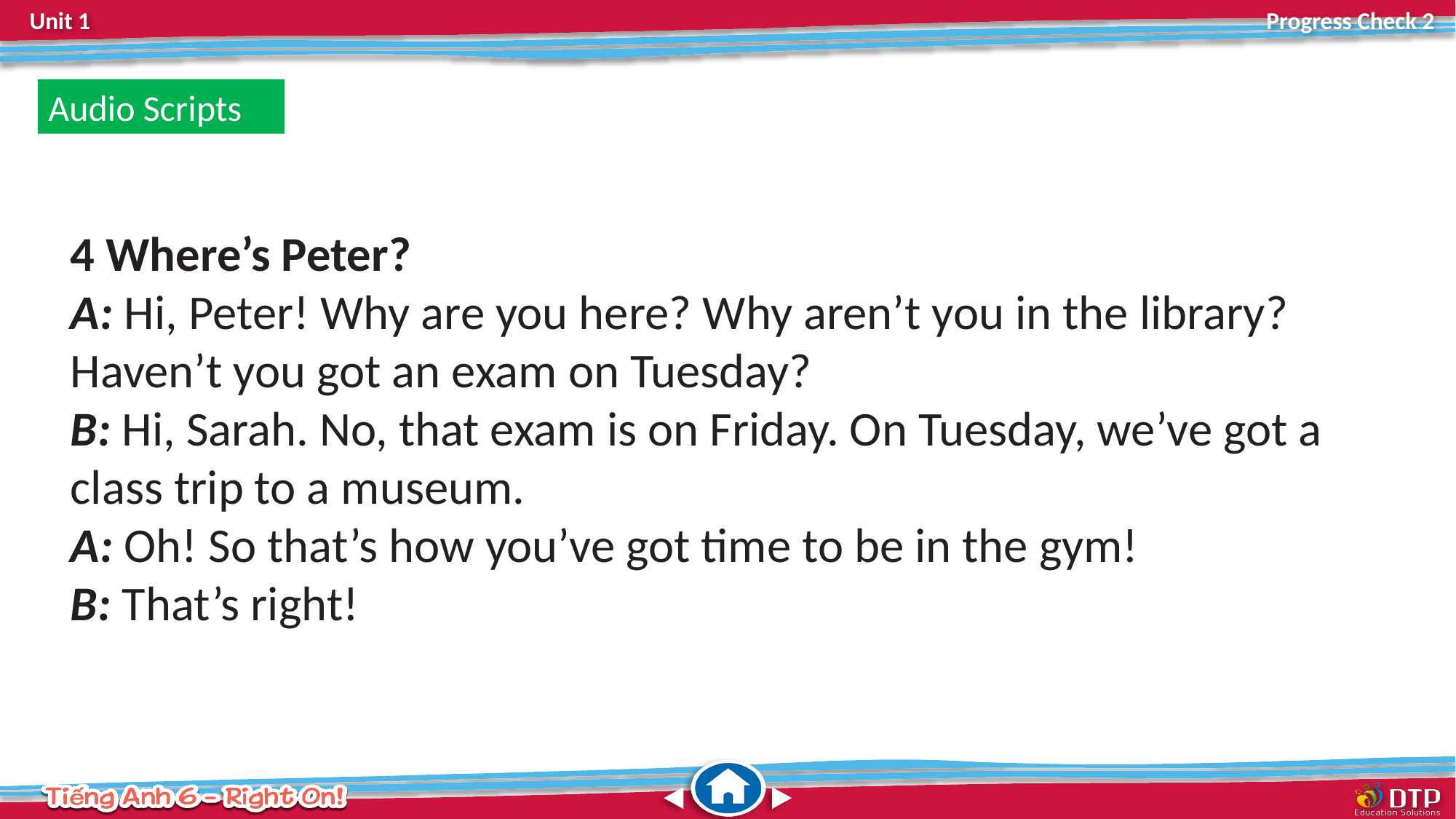

Audio Scripts
4 Where’s Peter?
A: Hi, Peter! Why are you here? Why aren’t you in the library? Haven’t you got an exam on Tuesday?
B: Hi, Sarah. No, that exam is on Friday. On Tuesday, we’ve got a class trip to a museum.
A: Oh! So that’s how you’ve got time to be in the gym!
B: That’s right!